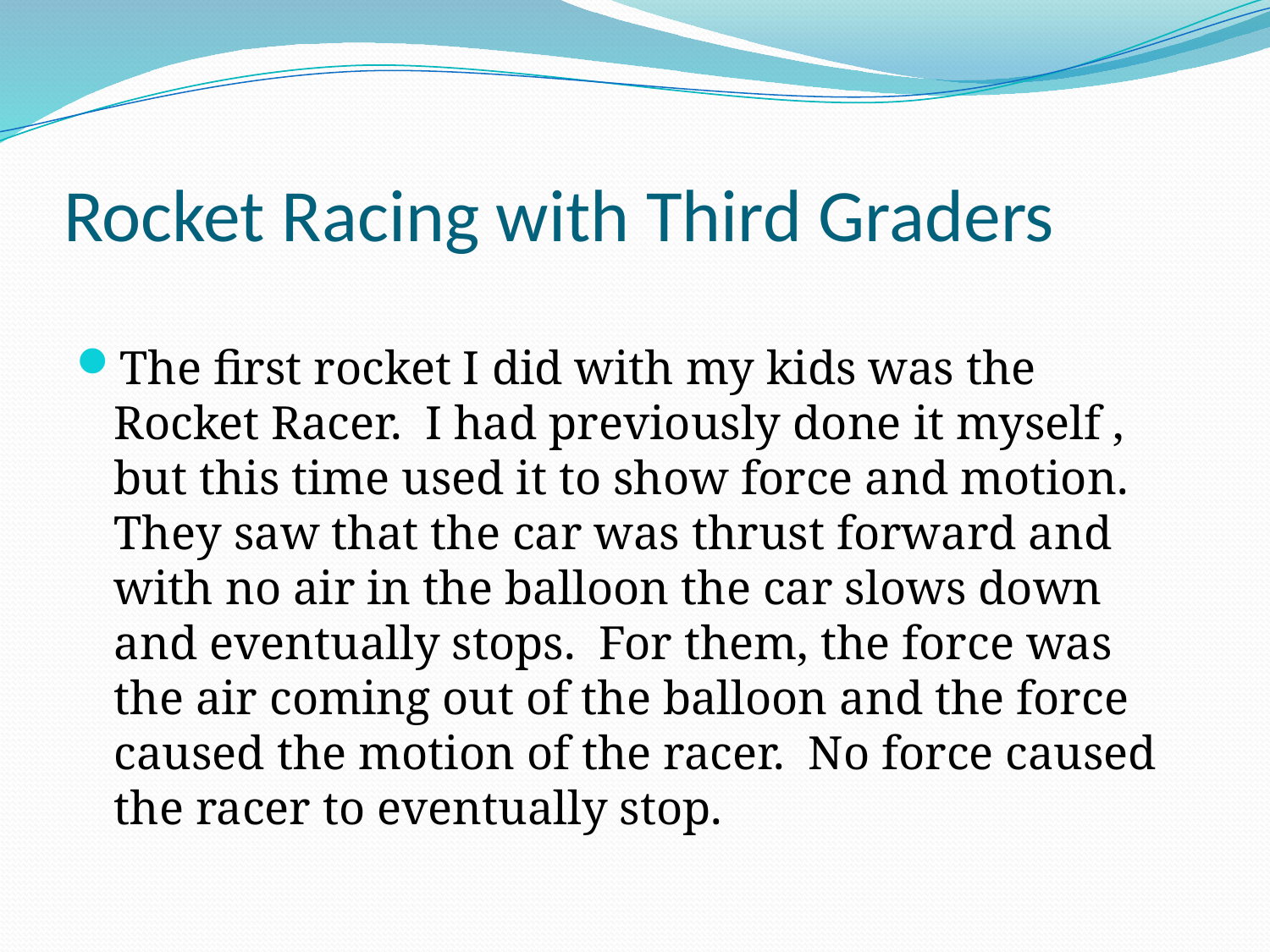

# Rocket Racing with Third Graders

The first rocket I did with my kids was the Rocket Racer.  I had previously done it myself , but this time used it to show force and motion. They saw that the car was thrust forward and with no air in the balloon the car slows down and eventually stops.  For them, the force was the air coming out of the balloon and the force caused the motion of the racer.  No force caused the racer to eventually stop.